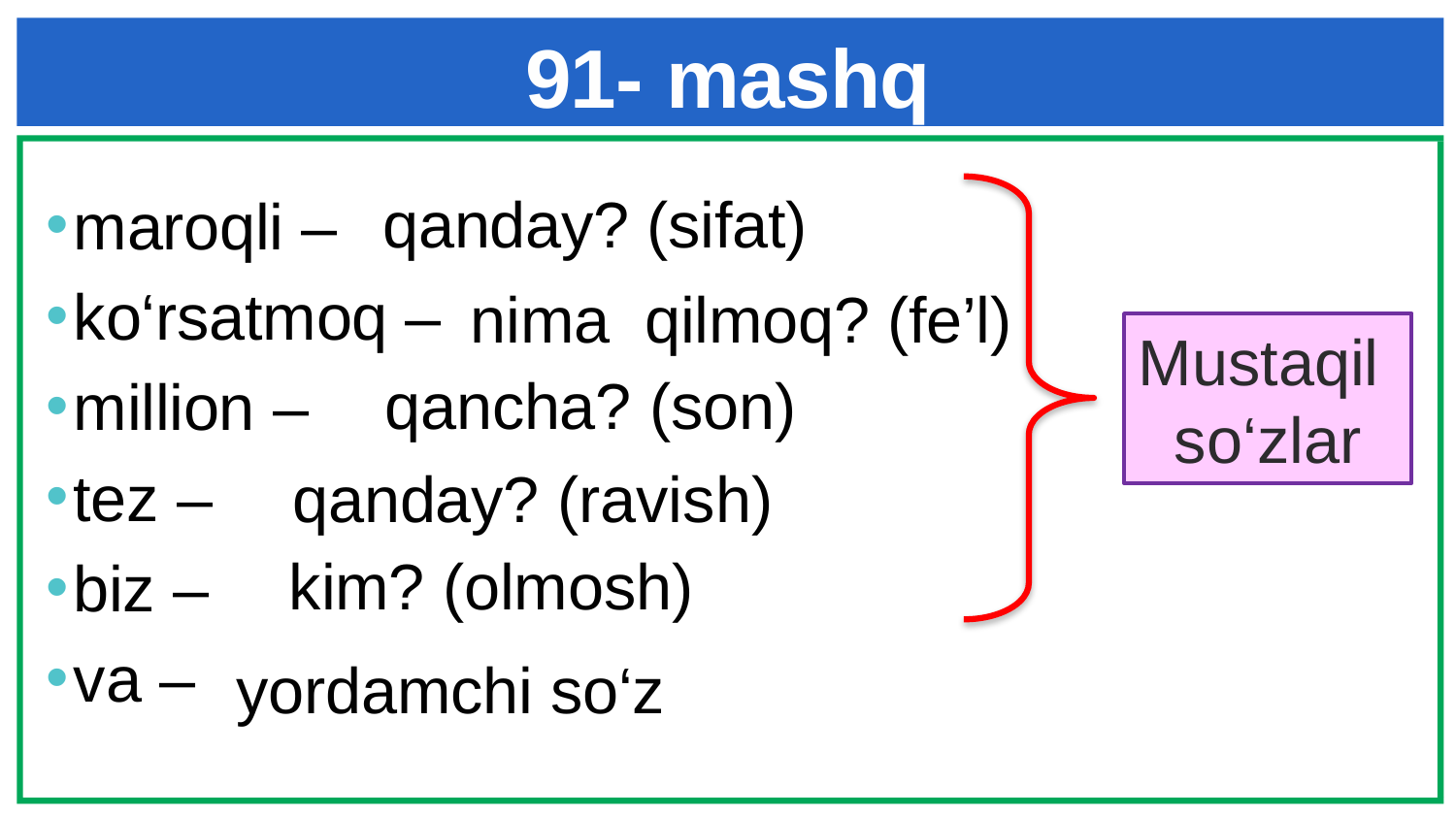

# 91- mashq

qanday? (sifat)
maroqli –
ko‘rsatmoq –
million –
tez –
biz –
va –
nima  qilmoq? (fe’l)
Mustaqil
so‘zlar
qancha? (son)

qanday? (ravish)

kim? (olmosh)

yordamchi so‘z